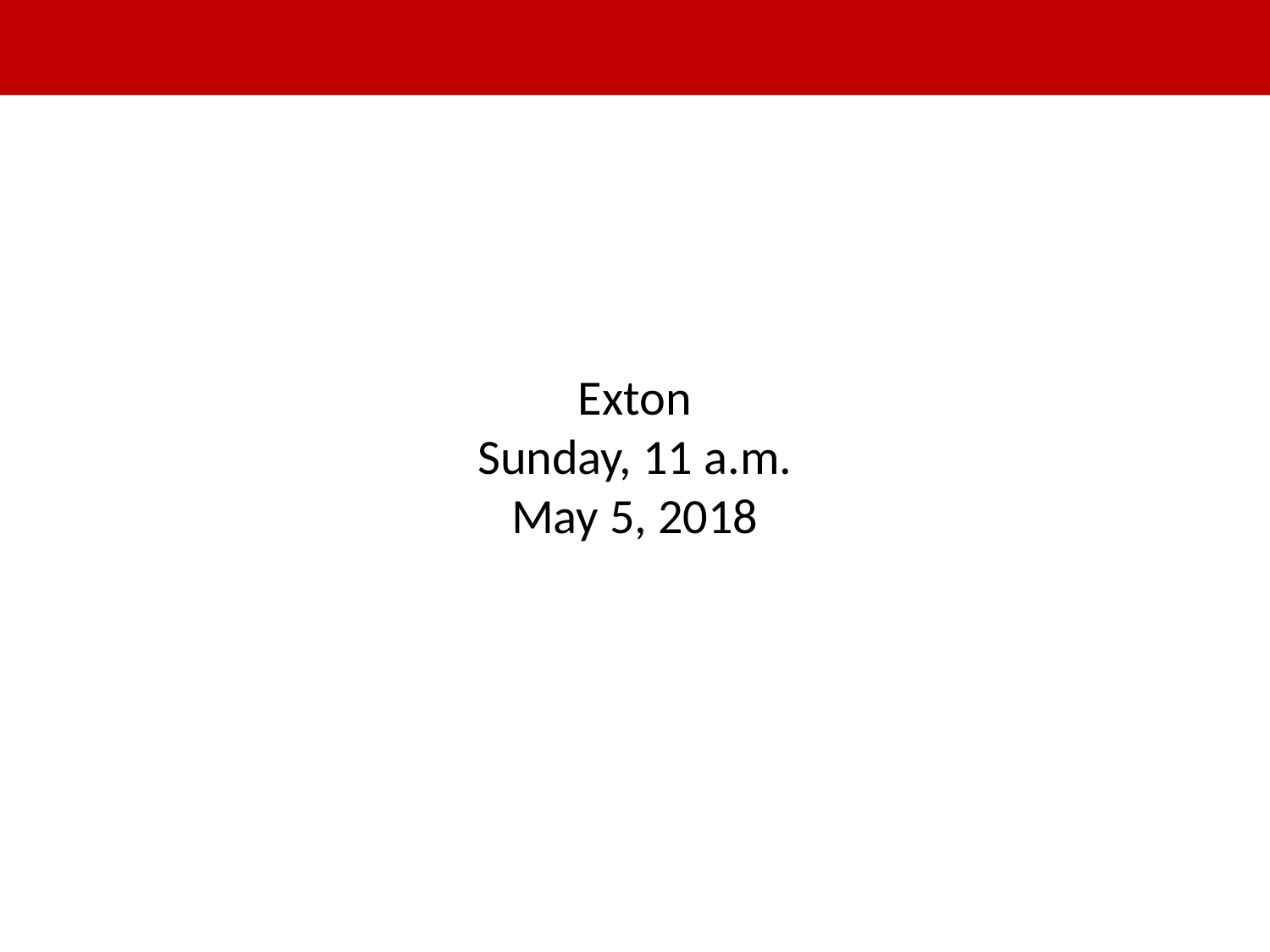

Exton
Sunday, 11 a.m.
May 5, 2018